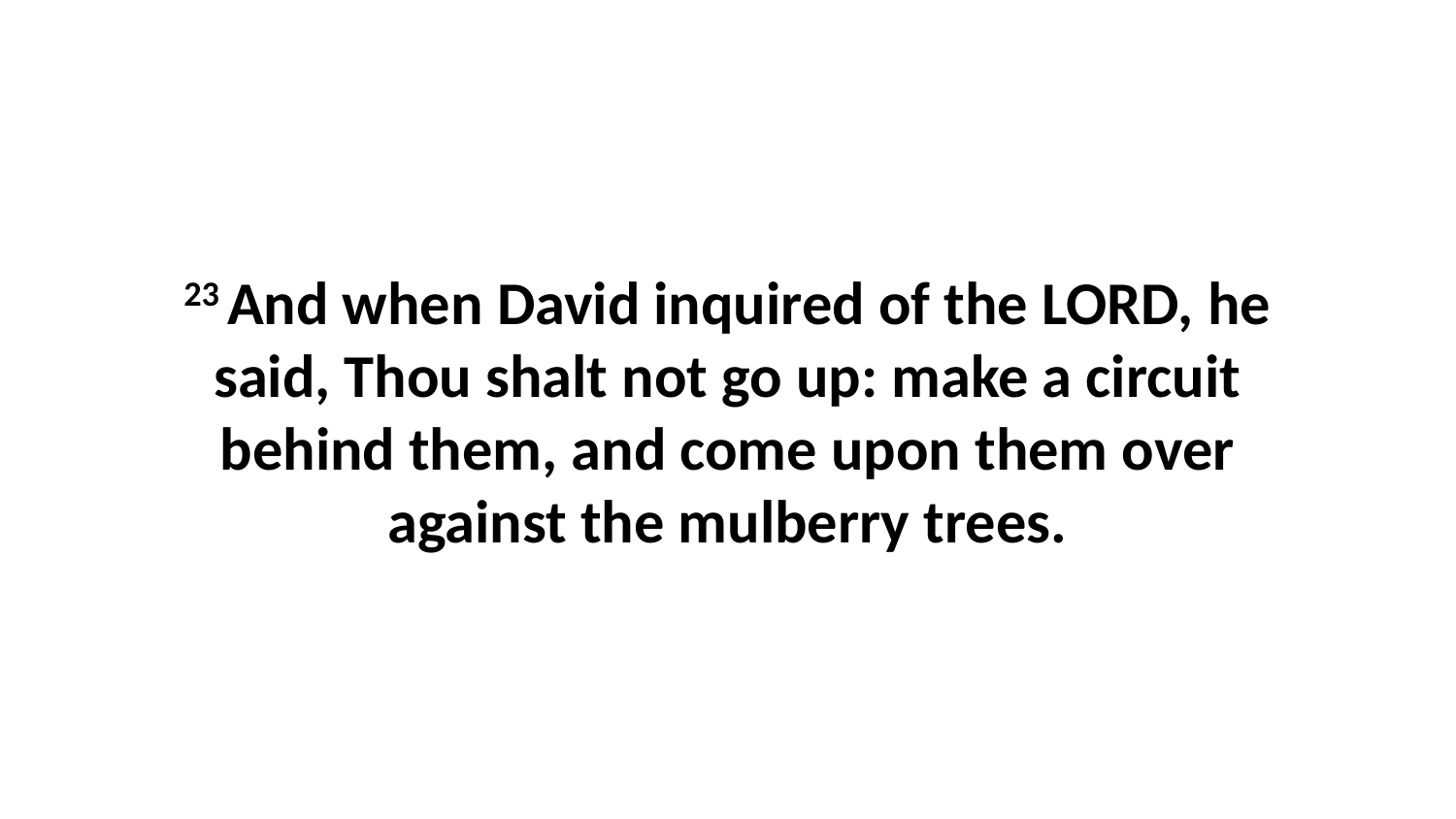

23 And when David inquired of the LORD, he said, Thou shalt not go up: make a circuit behind them, and come upon them over against the mulberry trees.